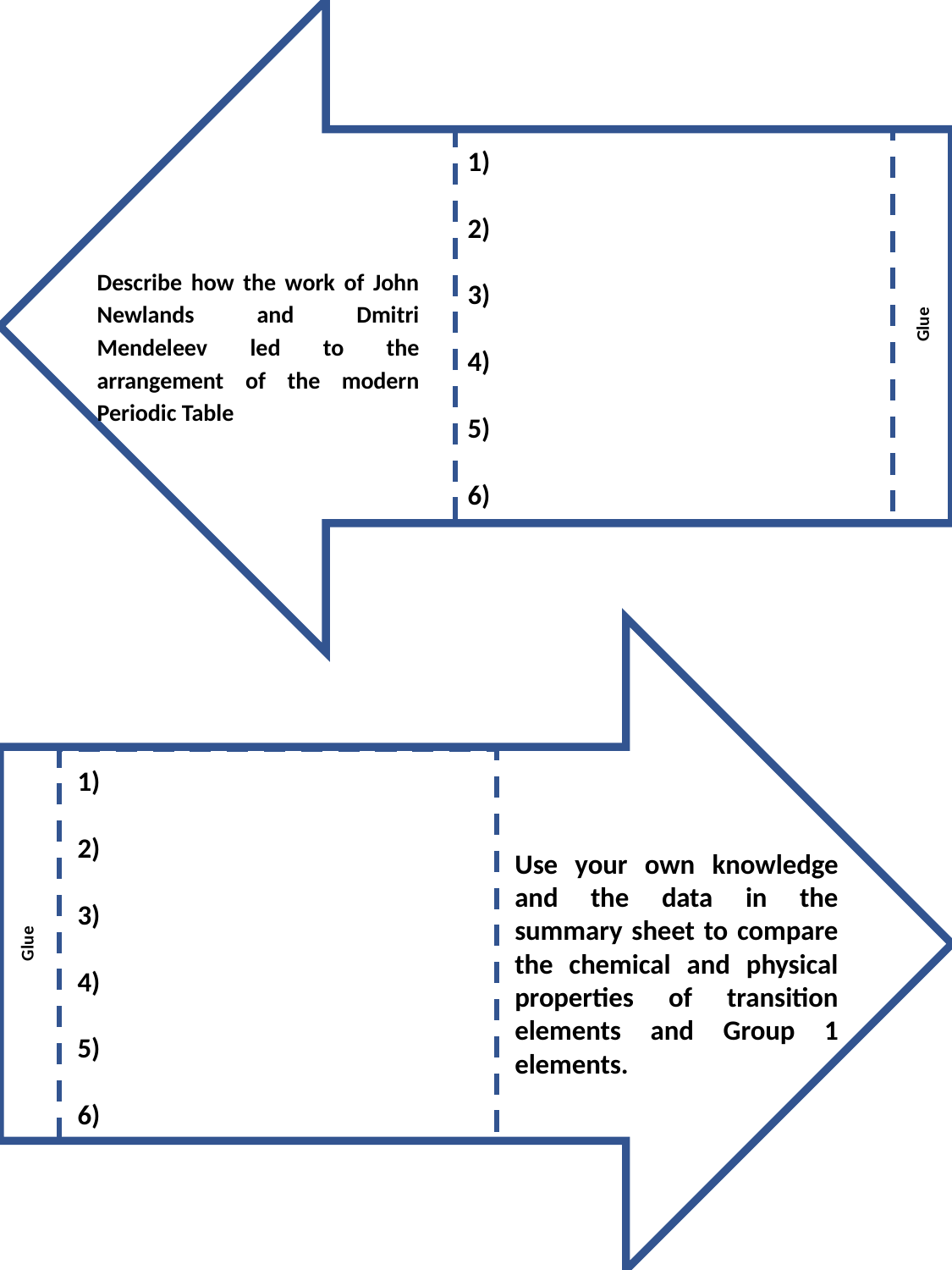

1)

2)

3)

4)

5)

6)
Describe how the work of John Newlands and Dmitri Mendeleev led to the arrangement of the modern Periodic Table
Glue

1)

2)

3)

4)

5)

6)
Use your own knowledge and the data in the summary sheet to compare the chemical and physical properties of transition elements and Group 1 elements.
Glue